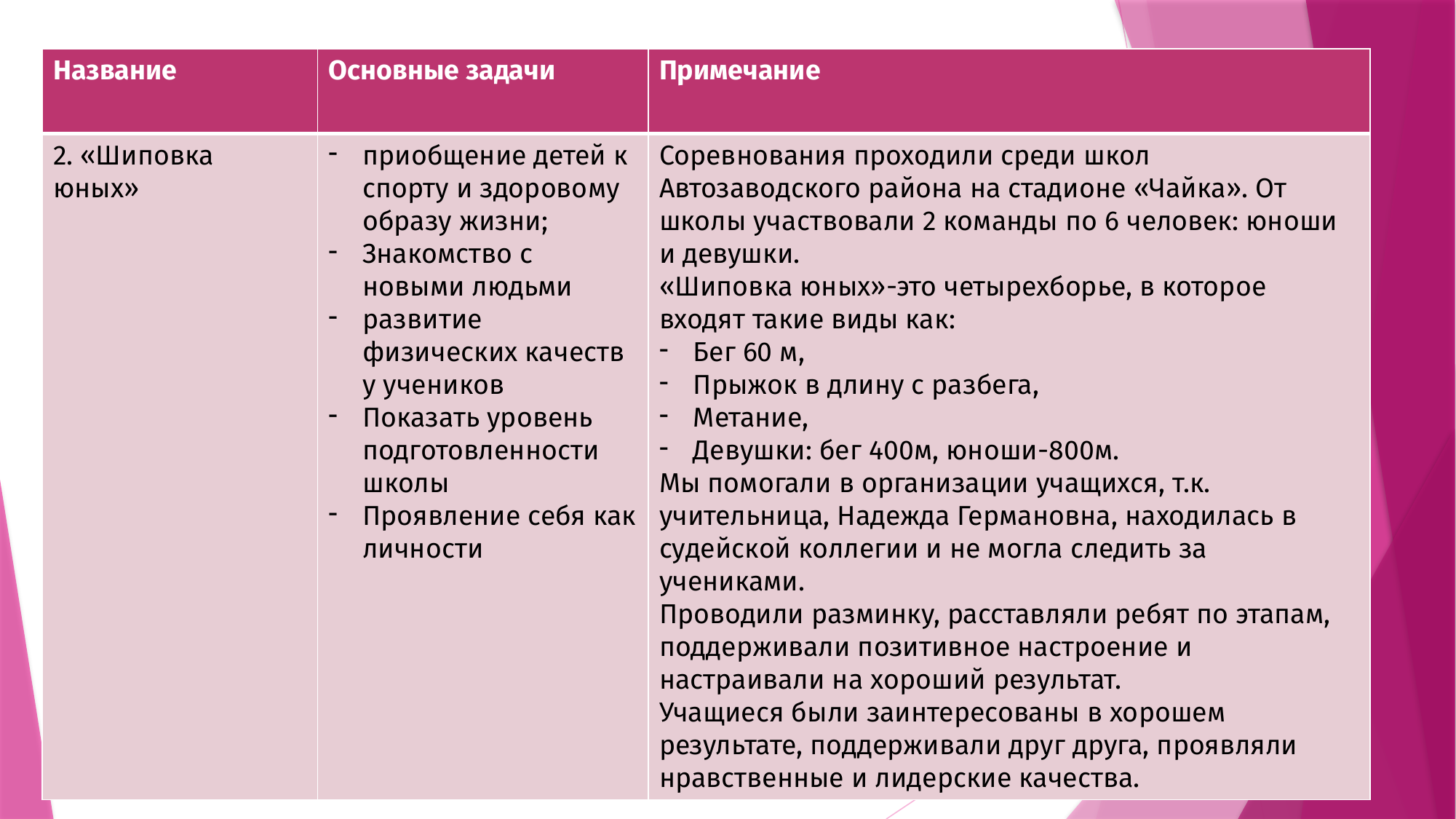

| Название | Основные задачи | Примечание |
| --- | --- | --- |
| 2. «Шиповка юных» | приобщение детей к спорту и здоровому образу жизни; Знакомство с новыми людьми развитие физических качеств у учеников Показать уровень подготовленности школы Проявление себя как личности | Соревнования проходили среди школ Автозаводского района на стадионе «Чайка». От школы участвовали 2 команды по 6 человек: юноши и девушки. «Шиповка юных»-это четырехборье, в которое входят такие виды как: Бег 60 м, Прыжок в длину с разбега, Метание, Девушки: бег 400м, юноши-800м. Мы помогали в организации учащихся, т.к. учительница, Надежда Германовна, находилась в судейской коллегии и не могла следить за учениками. Проводили разминку, расставляли ребят по этапам, поддерживали позитивное настроение и настраивали на хороший результат. Учащиеся были заинтересованы в хорошем результате, поддерживали друг друга, проявляли нравственные и лидерские качества. |